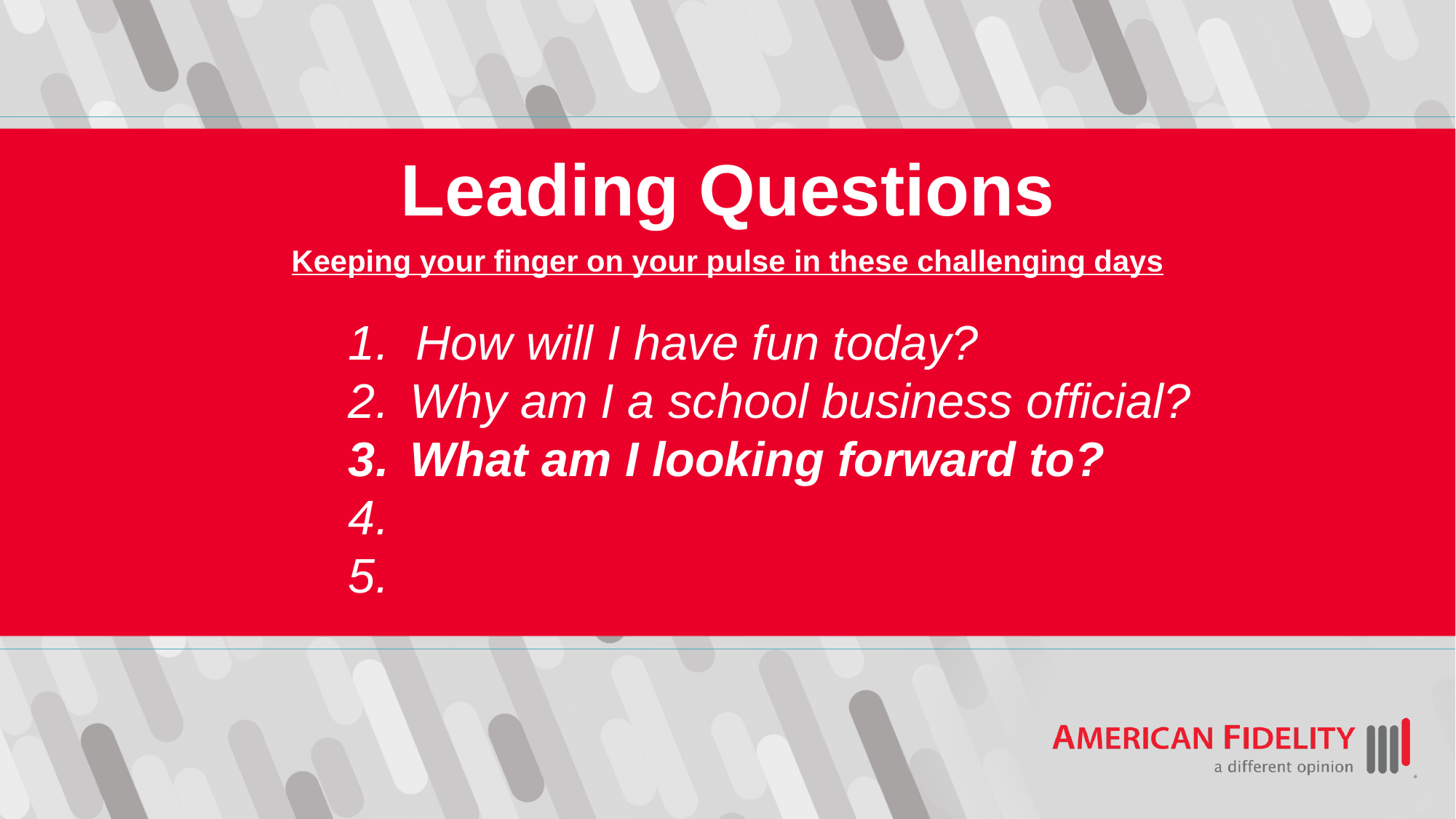

# Leading Questions
Keeping your finger on your pulse in these challenging days

1.  How will I have fun today?
Why am I a school business official?
What am I looking forward to?
4.
5.